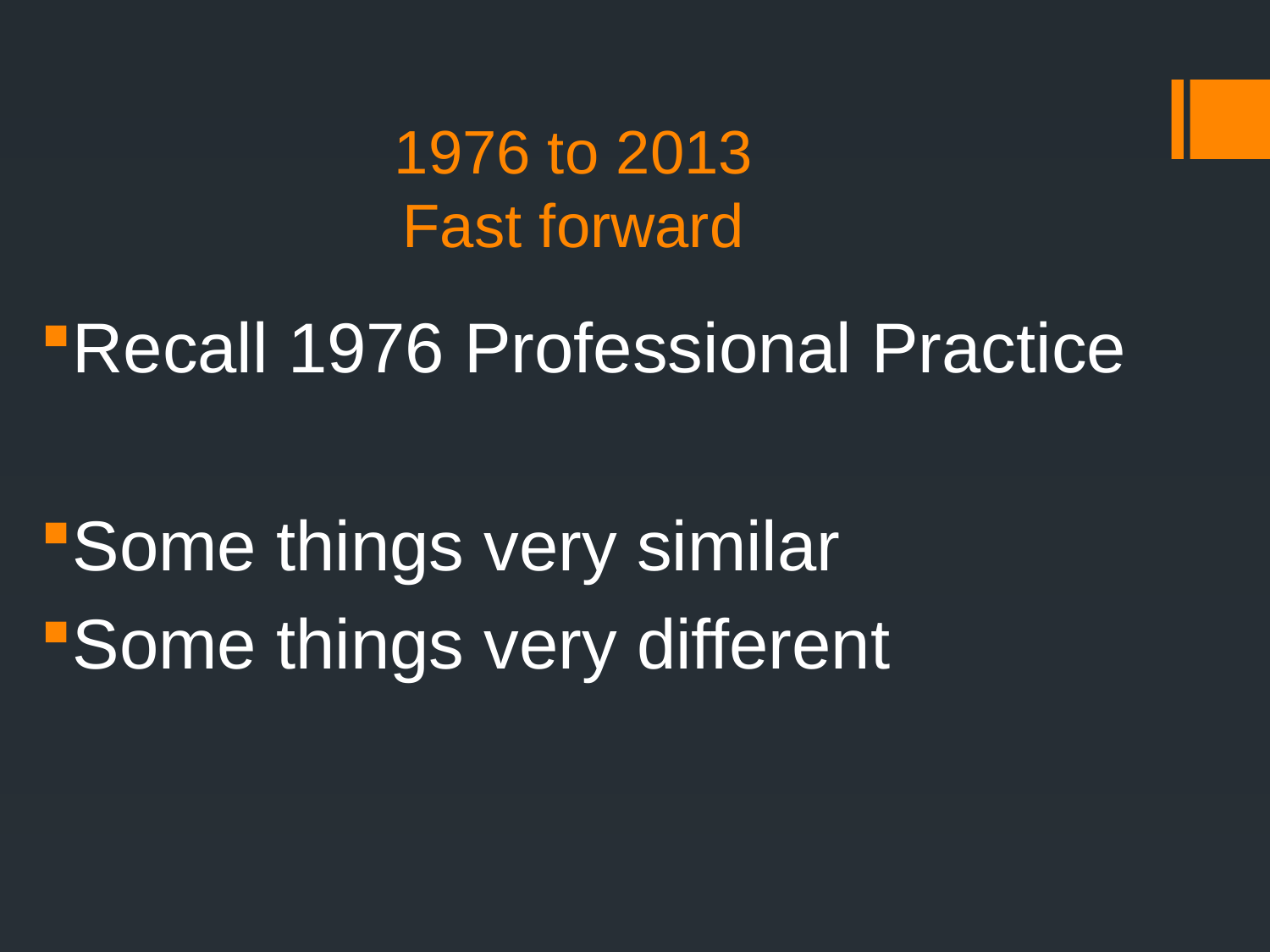

# 1976 to 2013 Fast forward
Recall 1976 Professional Practice

Some things very similar
Some things very different